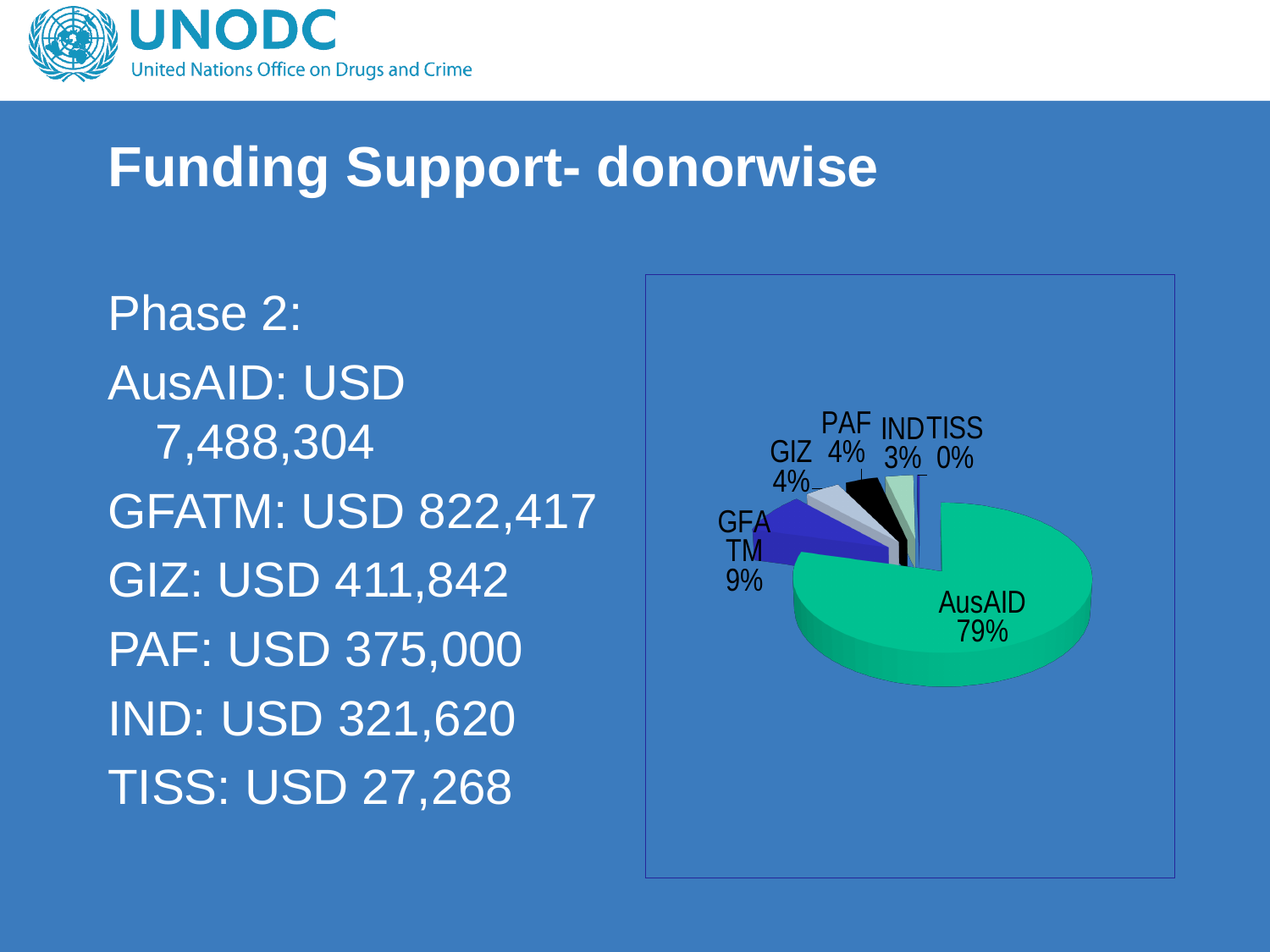

# Funding Support- donorwise
Phase 2:
AusAID: USD 7,488,304
GFATM: USD 822,417
GIZ: USD 411,842
PAF: USD 375,000
IND: USD 321,620
TISS: USD 27,268

[unsupported chart]